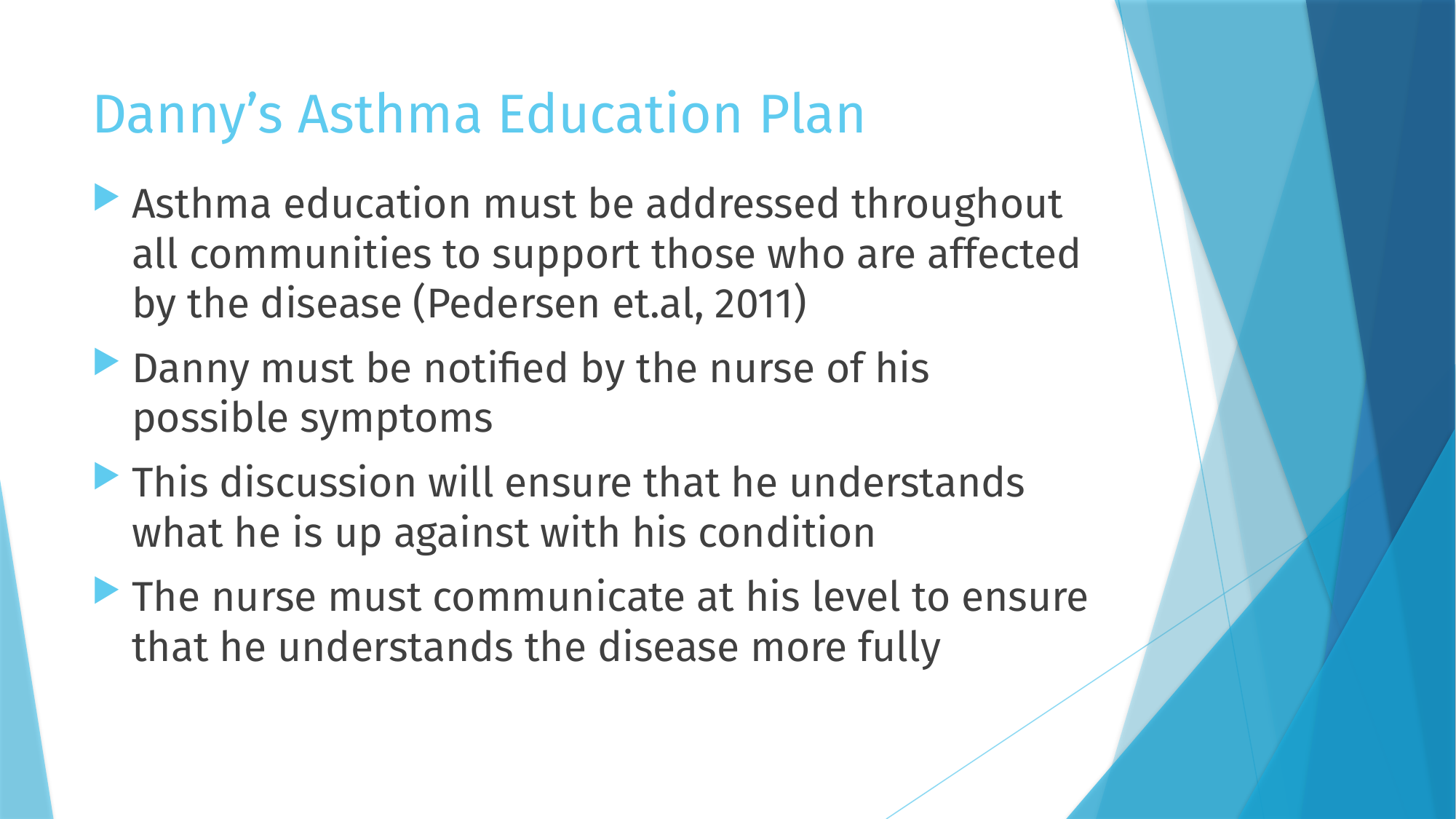

# Danny’s Asthma Education Plan
Asthma education must be addressed throughout all communities to support those who are affected by the disease (Pedersen et.al, 2011)
Danny must be notified by the nurse of his possible symptoms
This discussion will ensure that he understands what he is up against with his condition
The nurse must communicate at his level to ensure that he understands the disease more fully